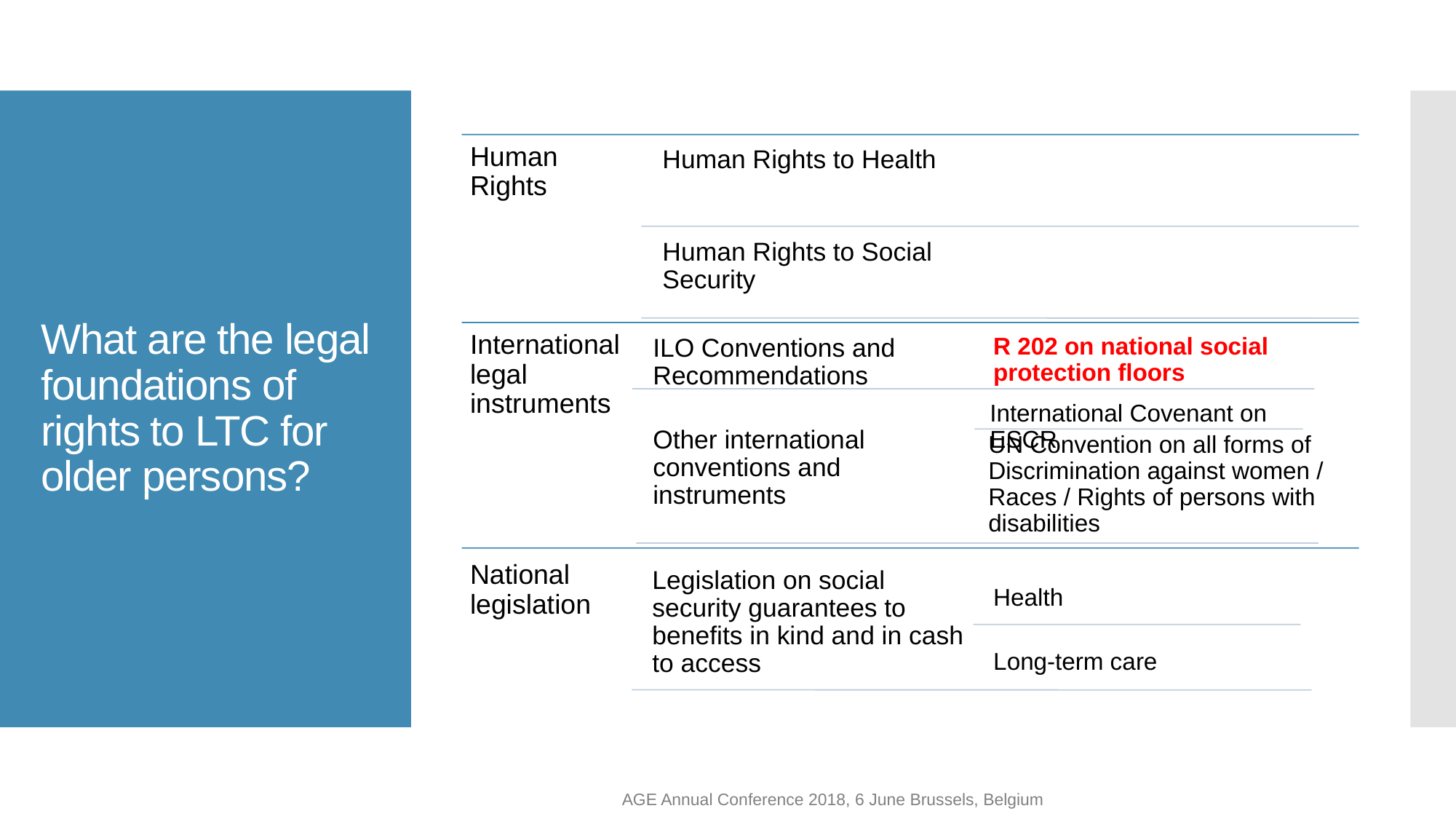

# What are the legal foundations of rights to LTC for older persons?
Human Rights
Human Rights to Health
Human Rights to Social Security
International legal instruments
ILO Conventions and Recommendations
R 202 on national social protection floors
Other international conventions and instruments
International Covenant on ESCR
UN Convention on all forms of Discrimination against women / Races / Rights of persons with disabilities

National legislation

Legislation on social security guarantees to benefits in kind and in cash to access

Health

Long-term care
AGE Annual Conference 2018, 6 June Brussels, Belgium